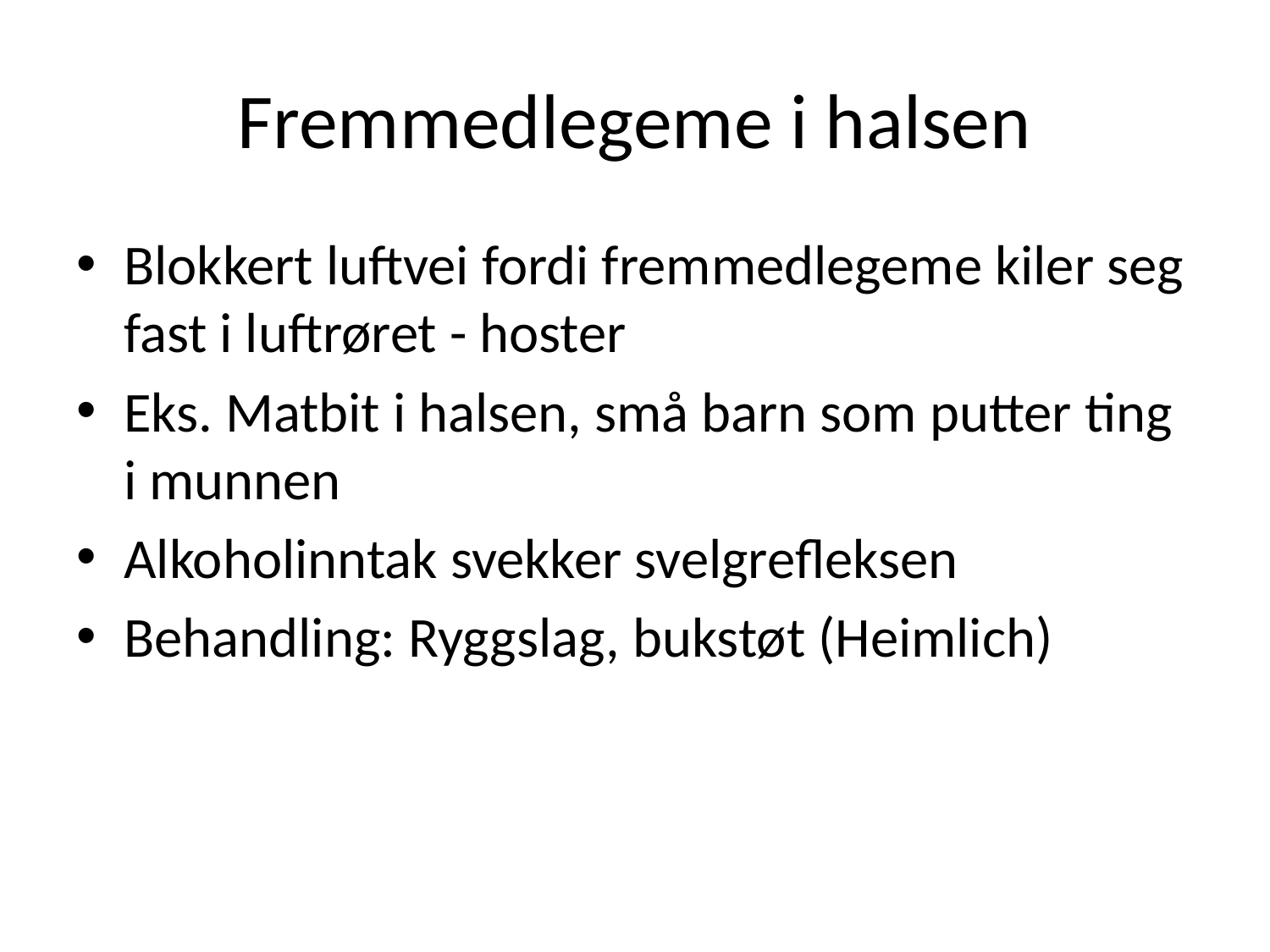

# Fremmedlegeme i halsen
Blokkert luftvei fordi fremmedlegeme kiler seg fast i luftrøret - hoster
Eks. Matbit i halsen, små barn som putter ting i munnen
Alkoholinntak svekker svelgrefleksen
Behandling: Ryggslag, bukstøt (Heimlich)